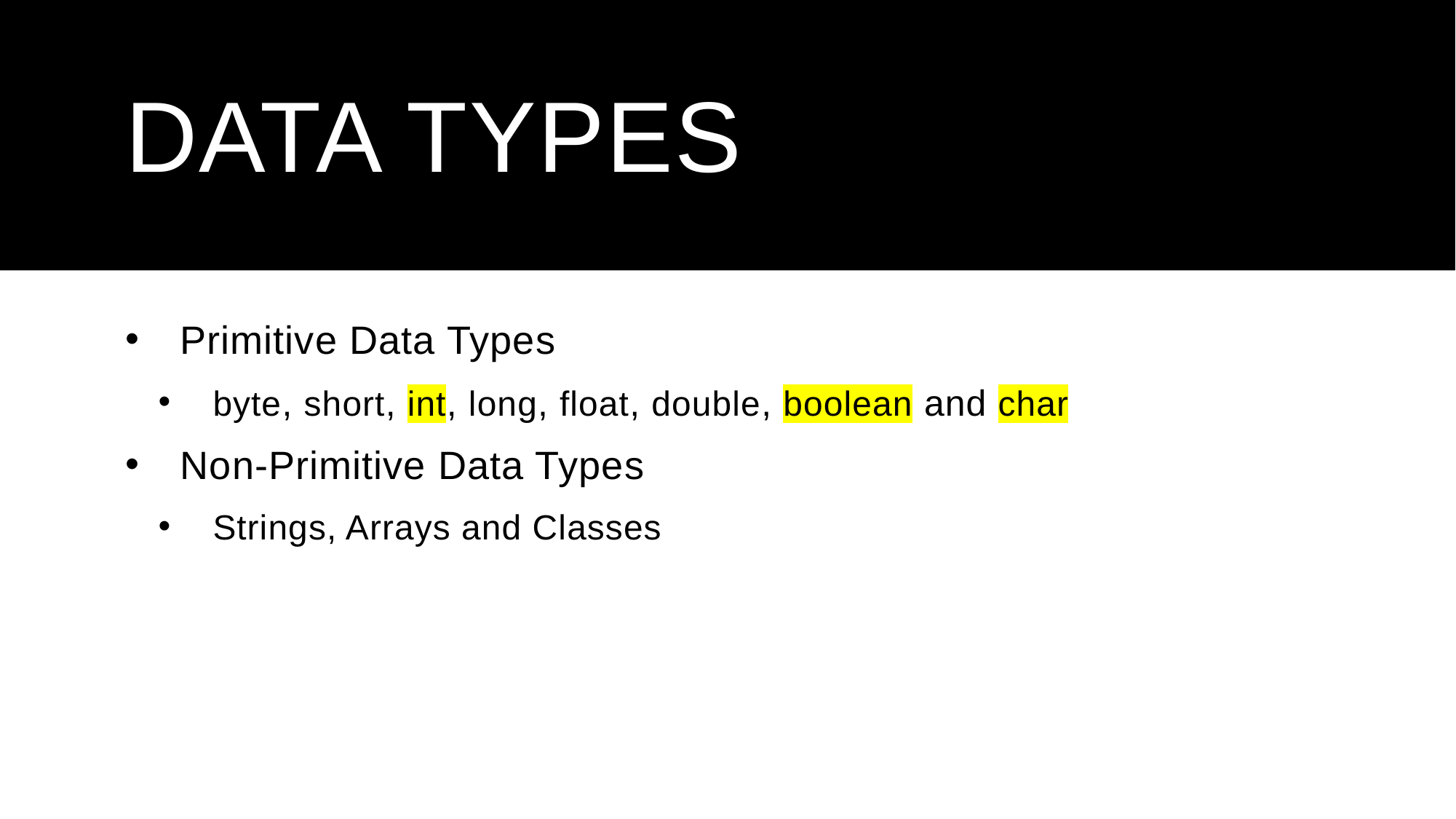

# Data Types
Primitive Data Types
byte, short, int, long, float, double, boolean and char
Non-Primitive Data Types
Strings, Arrays and Classes